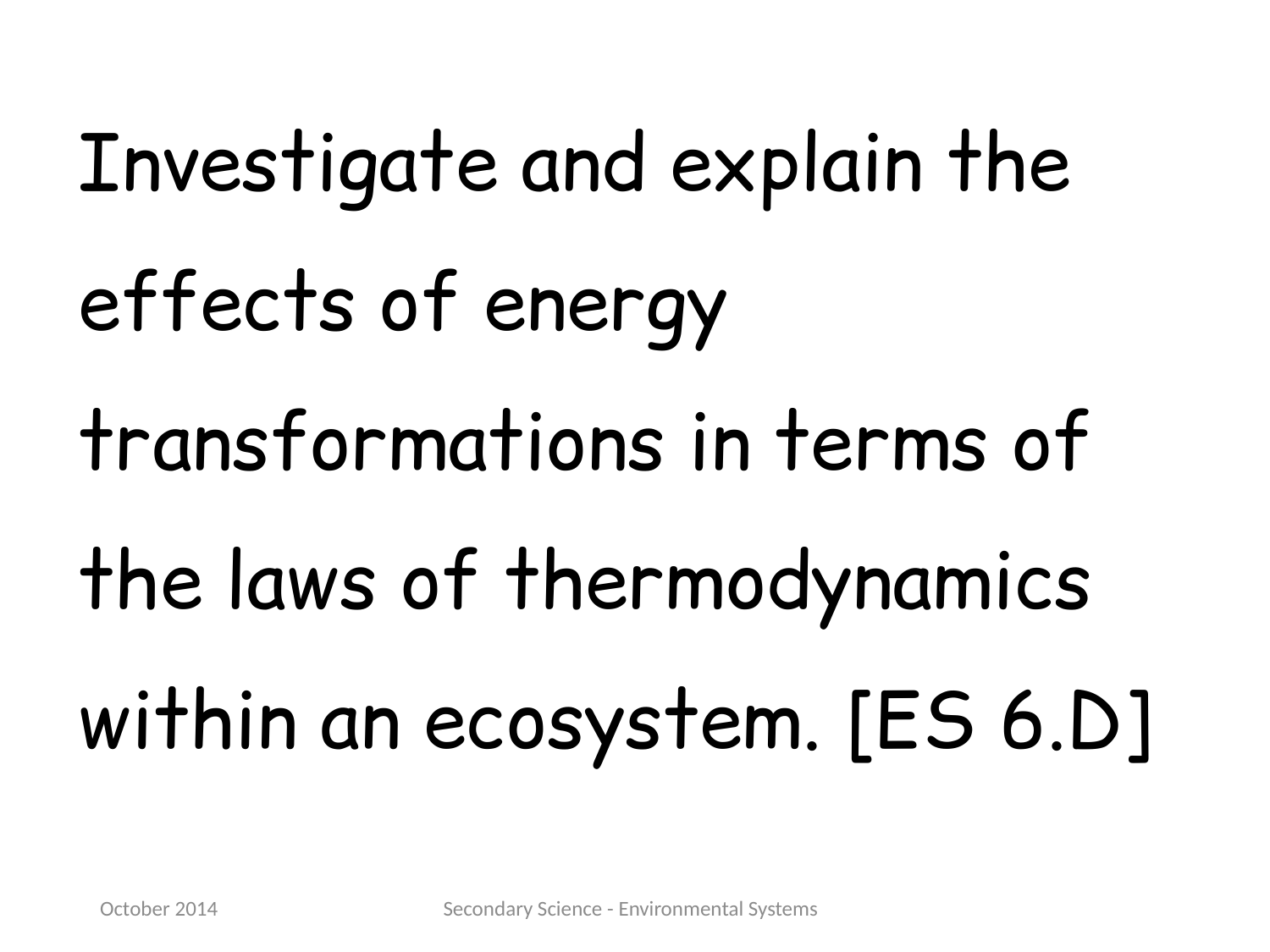

Investigate and explain the effects of energy transformations in terms of the laws of thermodynamics within an ecosystem. [ES 6.D]

October 2014
Secondary Science - Environmental Systems